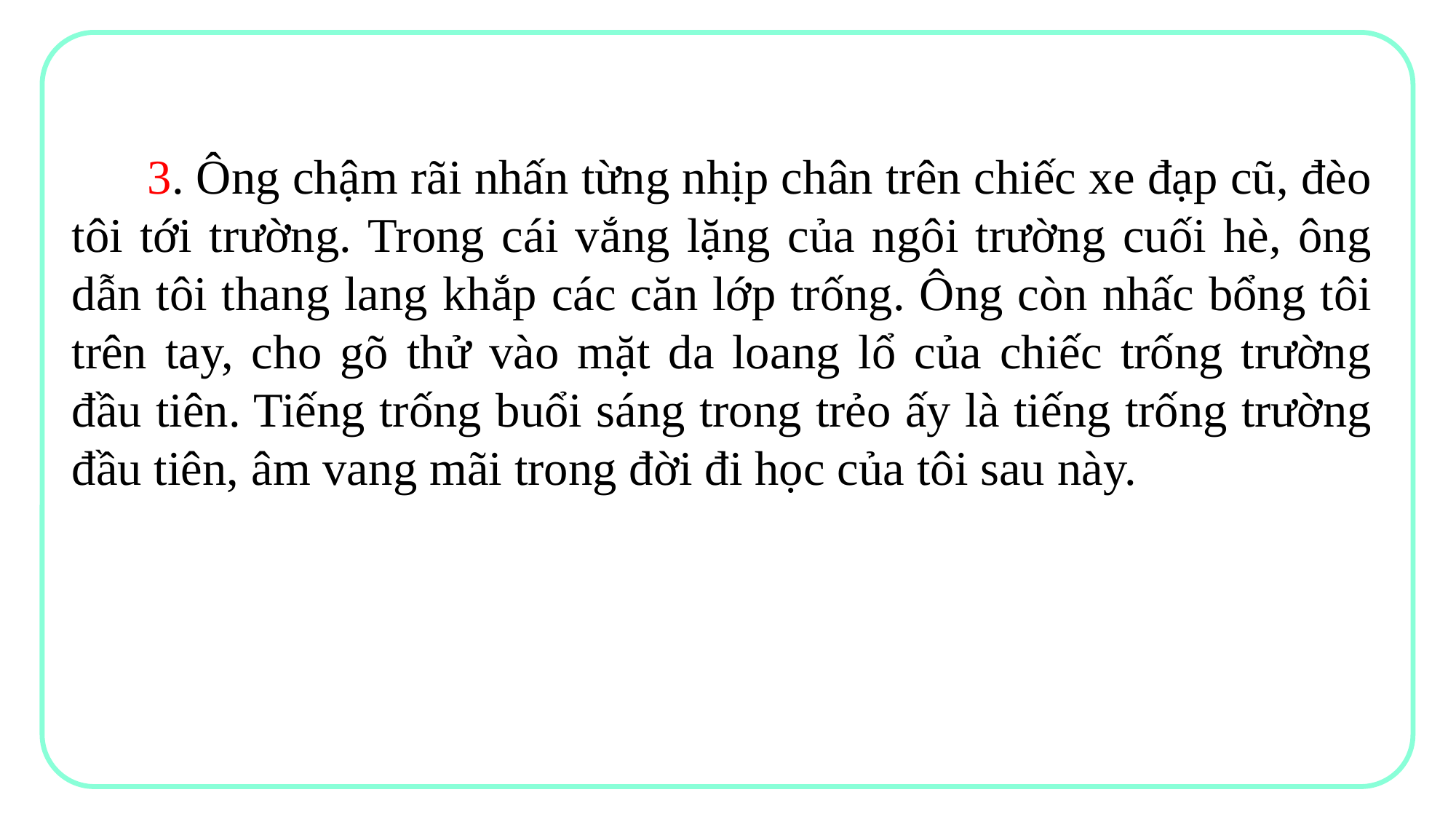

3. Ông chậm rãi nhấn từng nhịp chân trên chiếc xe đạp cũ, đèo tôi tới trường. Trong cái vắng lặng của ngôi trường cuối hè, ông dẫn tôi thang lang khắp các căn lớp trống. Ông còn nhấc bổng tôi trên tay, cho gõ thử vào mặt da loang lổ của chiếc trống trường đầu tiên. Tiếng trống buổi sáng trong trẻo ấy là tiếng trống trường đầu tiên, âm vang mãi trong đời đi học của tôi sau này.